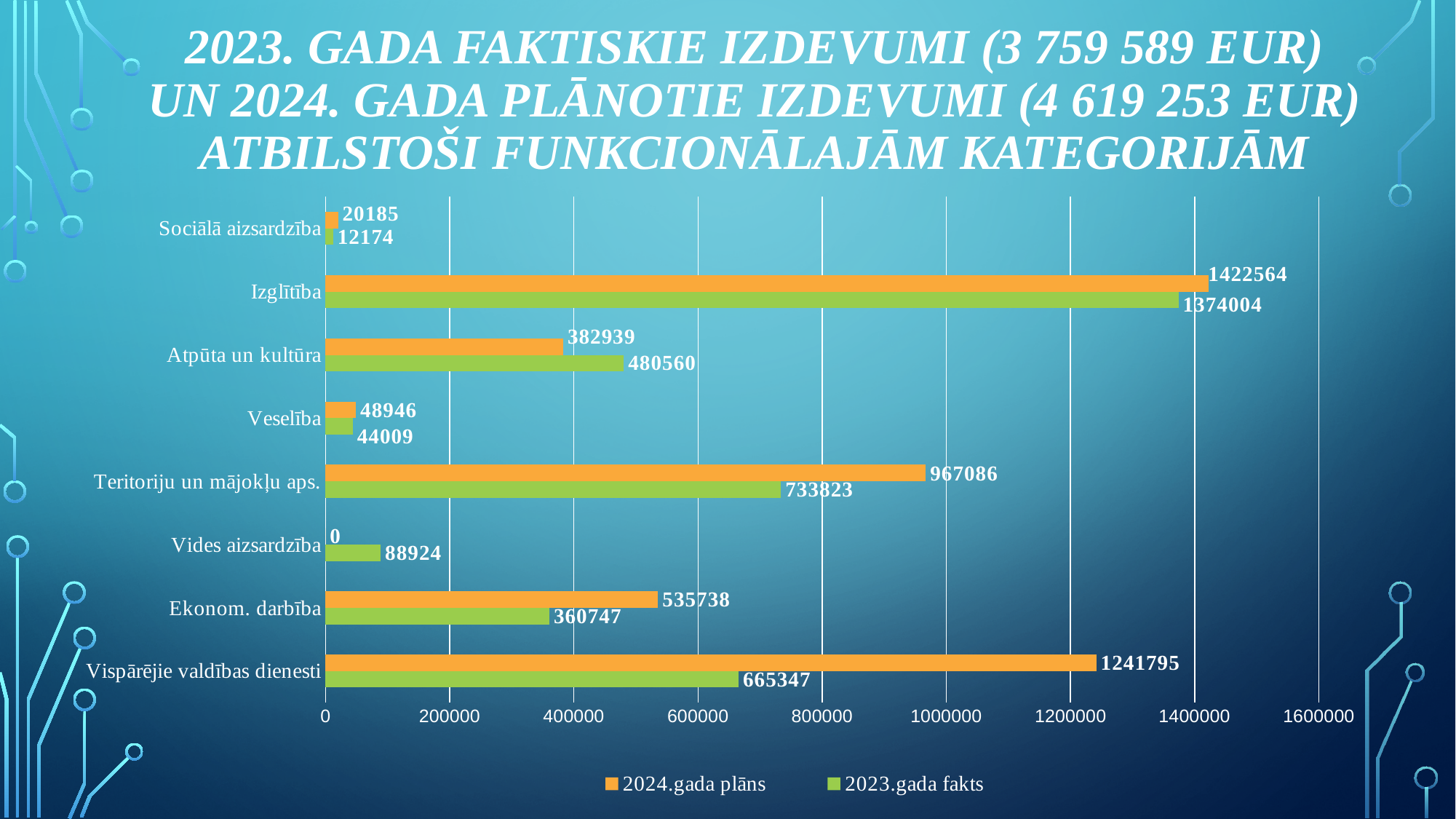

# 2023. gada faktiskie izdevumi (3 759 589 EUR) un 2024. gada plānotie izdevumi (4 619 253 eur) atbilstoši funkcionālajām kategorijām

### Chart

| Category | 2023.gada fakts | 2024.gada plāns |
|---|---|---|
| Vispārējie valdības dienesti | 665347.0 | 1241795.0 |
| Ekonom. darbība | 360747.0 | 535738.0 |
| Vides aizsardzība | 88924.0 | 0.0 |
| Teritoriju un mājokļu aps. | 733823.0 | 967086.0 |
| Veselība | 44009.0 | 48946.0 |
| Atpūta un kultūra | 480560.0 | 382939.0 |
| Izglītība | 1374004.0 | 1422564.0 |
| Sociālā aizsardzība | 12174.0 | 20185.0 |